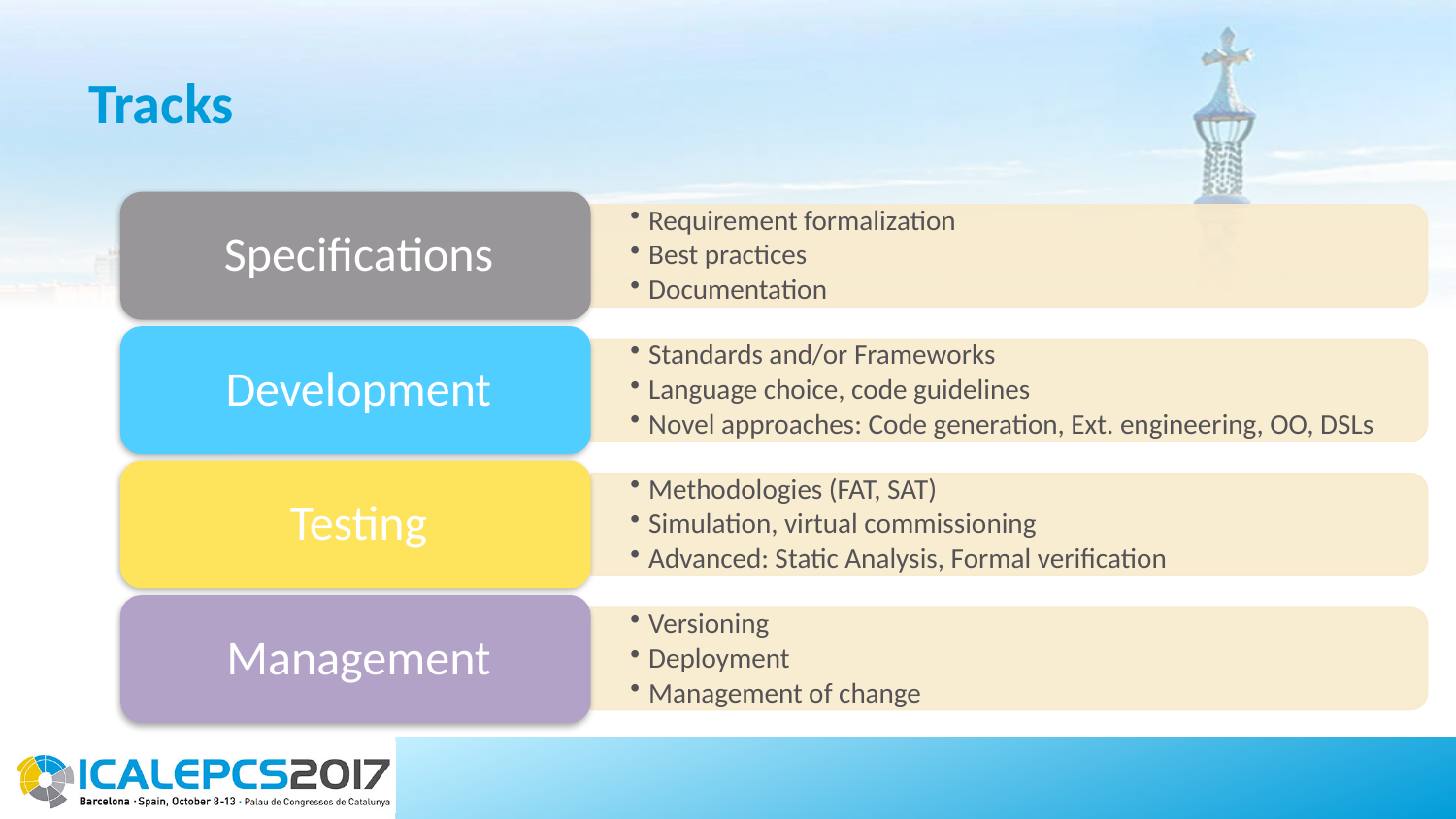

# Tracks
Requirement formalization
Best practices
Documentation
Specifications
Standards and/or Frameworks
Language choice, code guidelines
Novel approaches: Code generation, Ext. engineering, OO, DSLs
Development
Methodologies (FAT, SAT)
Simulation, virtual commissioning
Advanced: Static Analysis, Formal verification
Testing
Versioning
Deployment
Management of change
Management